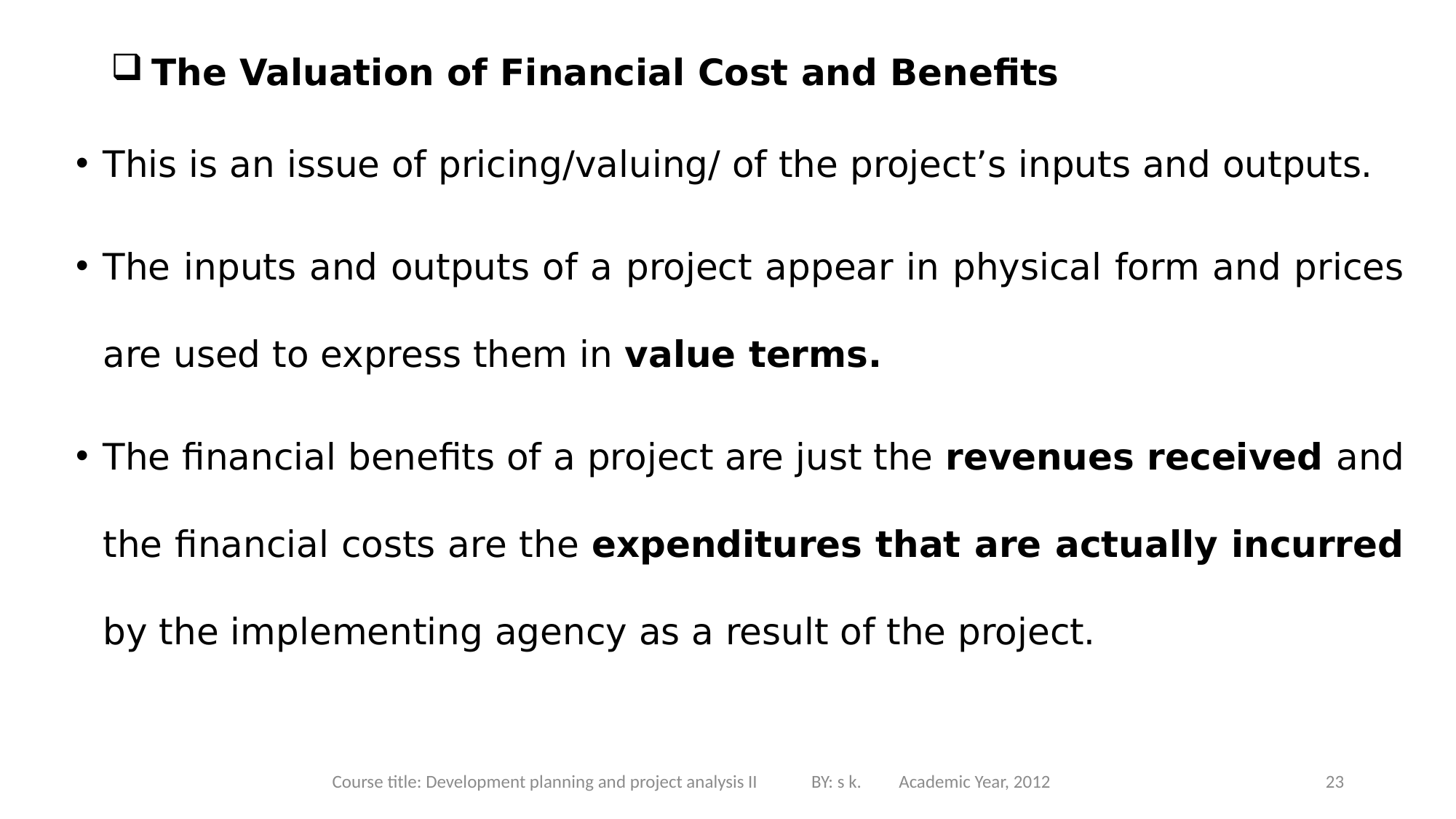

# The Valuation of Financial Cost and Benefits
This is an issue of pricing/valuing/ of the project’s inputs and outputs.
The inputs and outputs of a project appear in physical form and prices are used to express them in value terms.
The financial benefits of a project are just the revenues received and the financial costs are the expenditures that are actually incurred by the implementing agency as a result of the project.

Course title: Development planning and project analysis II             BY: s k.         Academic Year, 2012
23